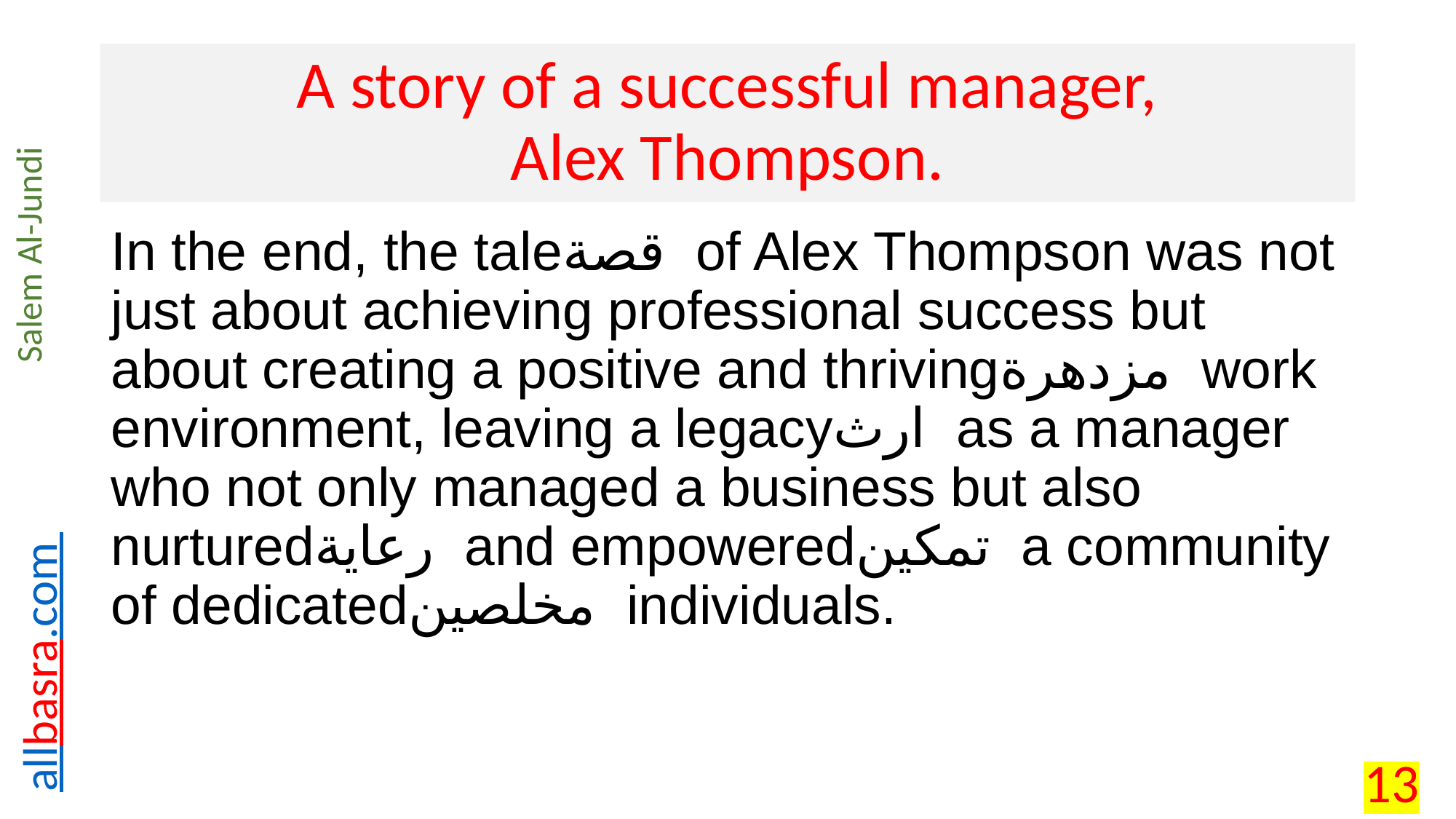

# A story of a successful manager, Alex Thompson.
In the end, the taleقصة  of Alex Thompson was not just about achieving professional success but about creating a positive and thrivingمزدهرة  work environment, leaving a legacyارث  as a manager who not only managed a business but also nurturedرعاية  and empoweredتمكين  a community of dedicatedمخلصين  individuals.
13